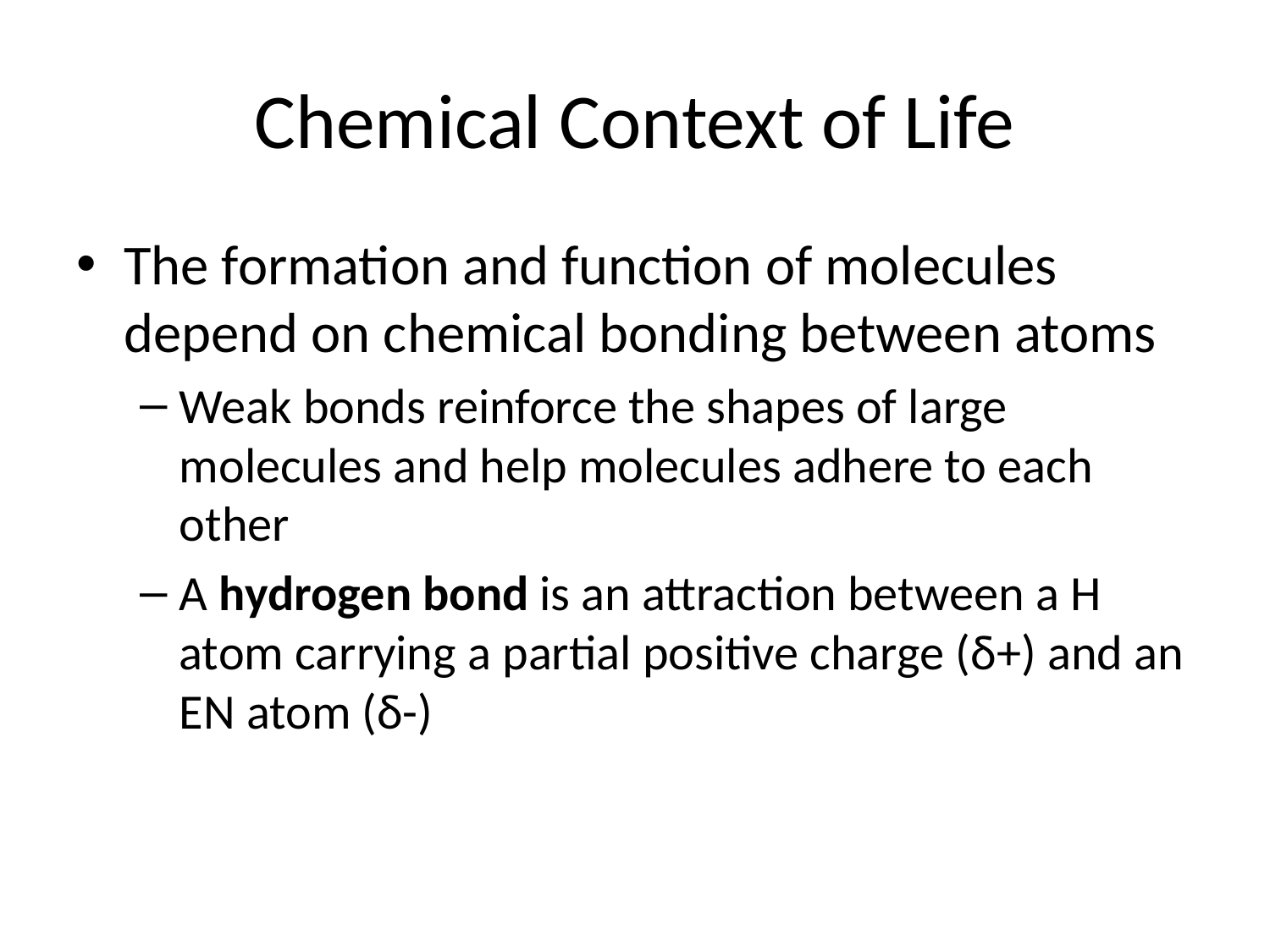

# Chemical Context of Life
The formation and function of molecules depend on chemical bonding between atoms
Weak bonds reinforce the shapes of large molecules and help molecules adhere to each other
A hydrogen bond is an attraction between a H atom carrying a partial positive charge (δ+) and an EN atom (δ-)